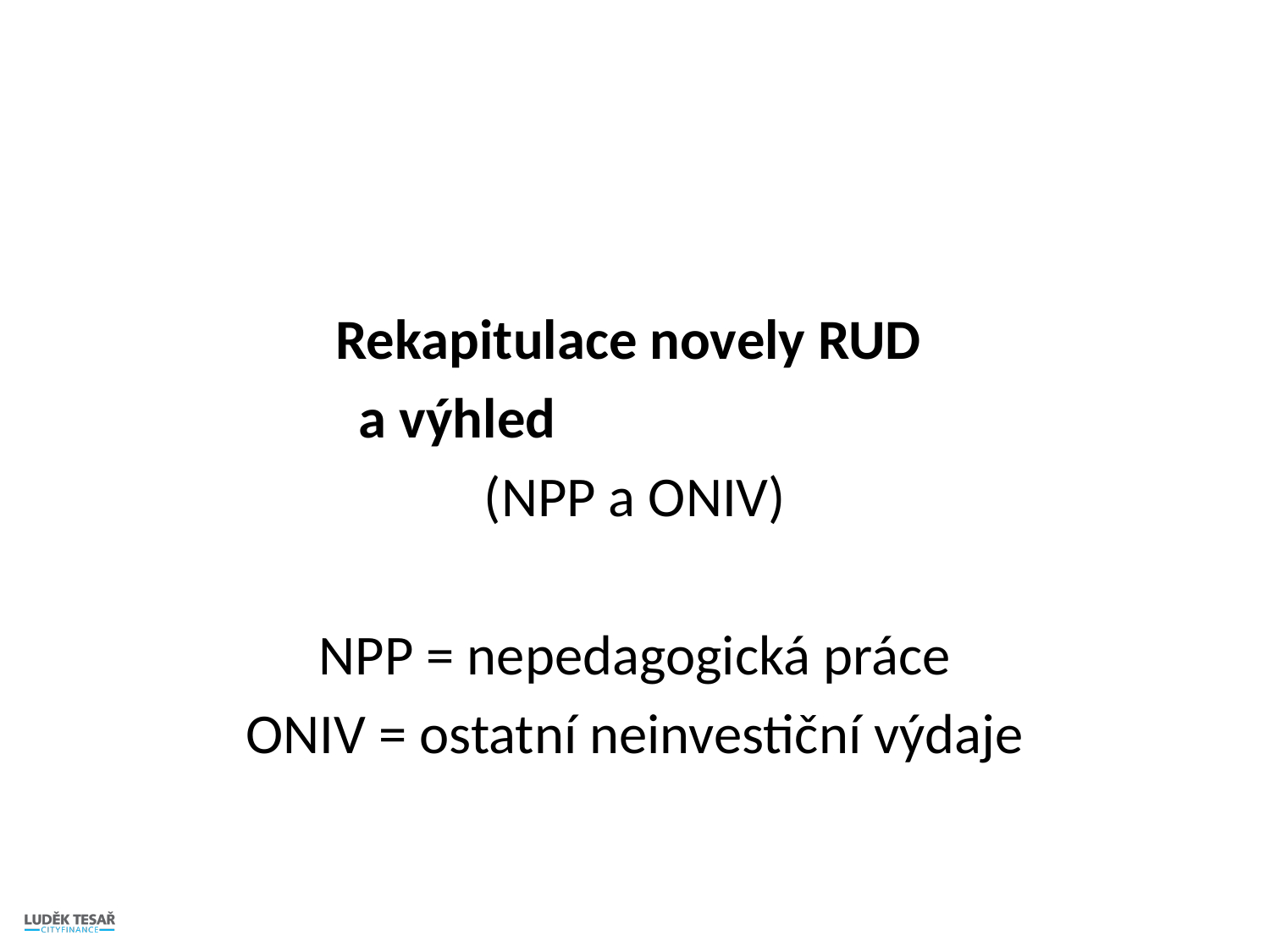

#
Rekapitulace novely RUD
a výhled
(NPP a ONIV)

NPP = nepedagogická práce
ONIV = ostatní neinvestiční výdaje